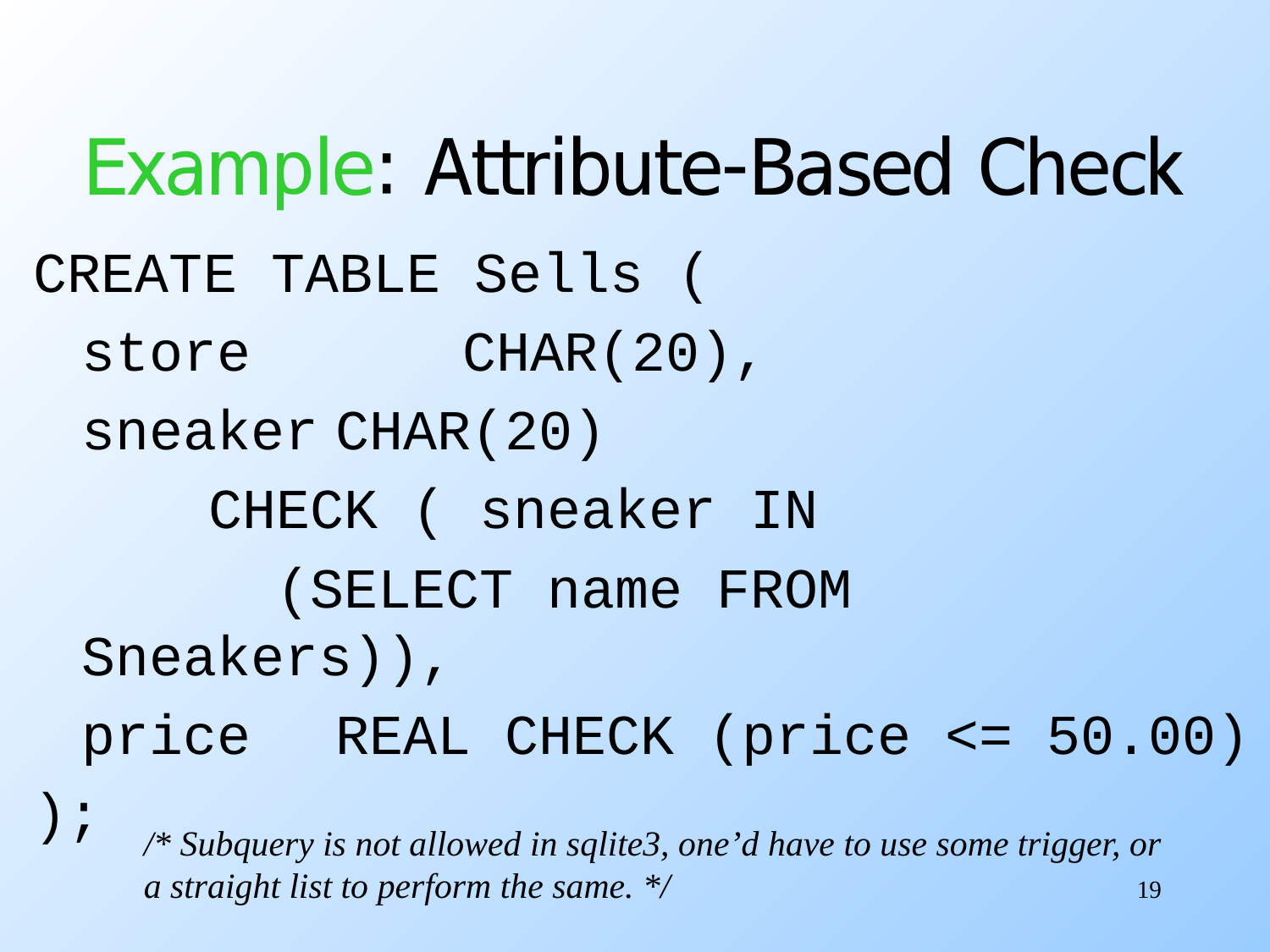

# Example: Attribute-Based Check
CREATE TABLE Sells (
	store		CHAR(20),
	sneaker	CHAR(20)
		CHECK ( sneaker IN
		  (SELECT name FROM Sneakers)),
	price	REAL CHECK (price <= 50.00)
);
/* Subquery is not allowed in sqlite3, one’d have to use some trigger, or a straight list to perform the same. */
19